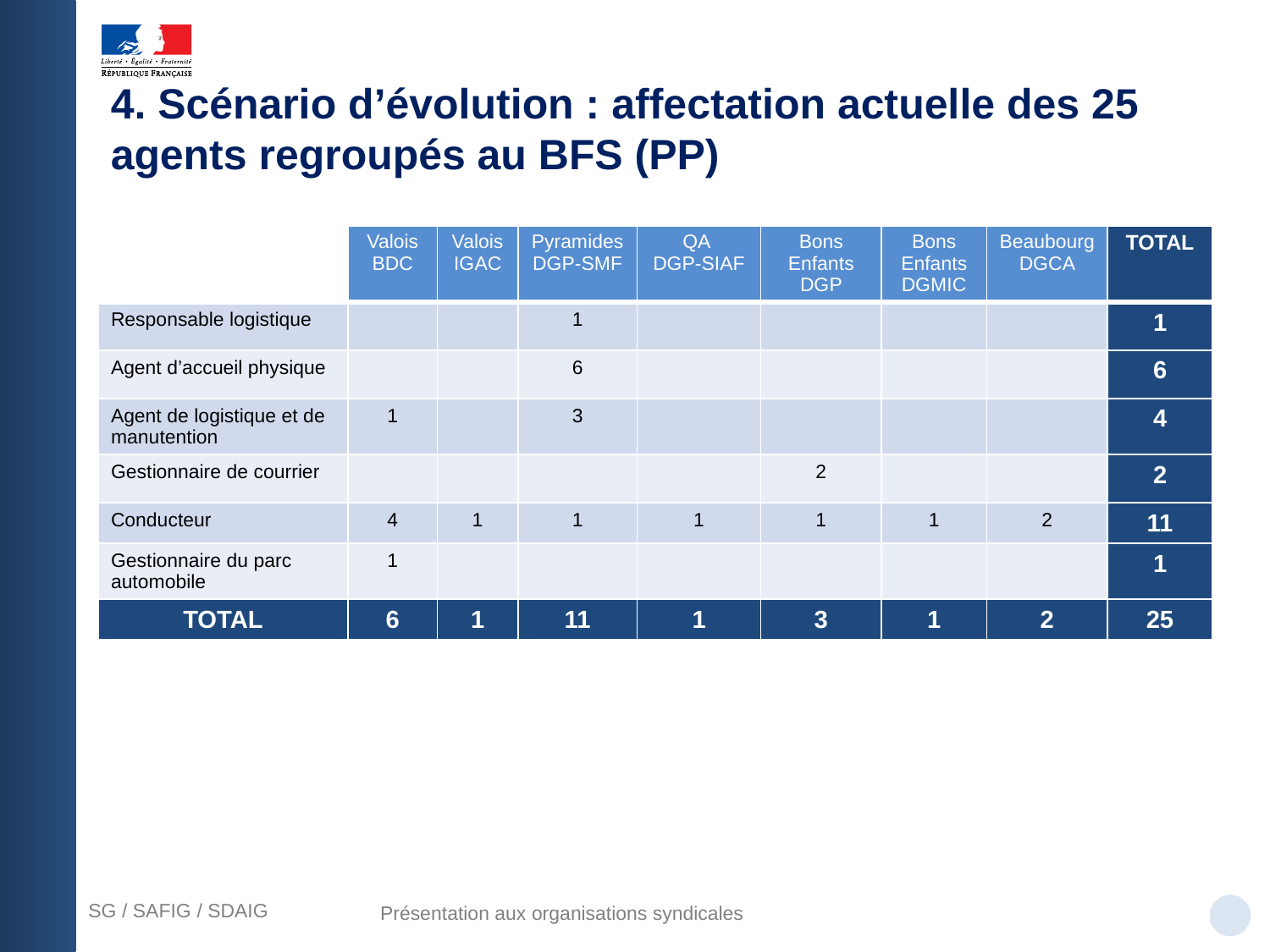

4. Scénario d’évolution : affectation actuelle des 25 agents regroupés au BFS (PP)

| Fonctions | Valois BDC | Valois IGAC | Pyramides DGP-SMF | QA DGP-SIAF | Bons Enfants DGP | Bons Enfants DGMIC | Beaubourg DGCA | TOTAL |
| --- | --- | --- | --- | --- | --- | --- | --- | --- |
| Responsable logistique |  |  | 1 |  |  |  |  | 1 |
| Agent d’accueil physique |  |  | 6 |  |  |  |  | 6 |
| Agent de logistique et de manutention | 1 |  | 3 |  |  |  |  | 4 |
| Gestionnaire de courrier |  |  |  |  | 2 |  |  | 2 |
| Conducteur | 4 | 1 | 1 | 1 | 1 | 1 | 2 | 11 |
| Gestionnaire du parc automobile | 1 |  |  |  |  |  |  | 1 |
| TOTAL | 6 | 1 | 11 | 1 | 3 | 1 | 2 | 25 |